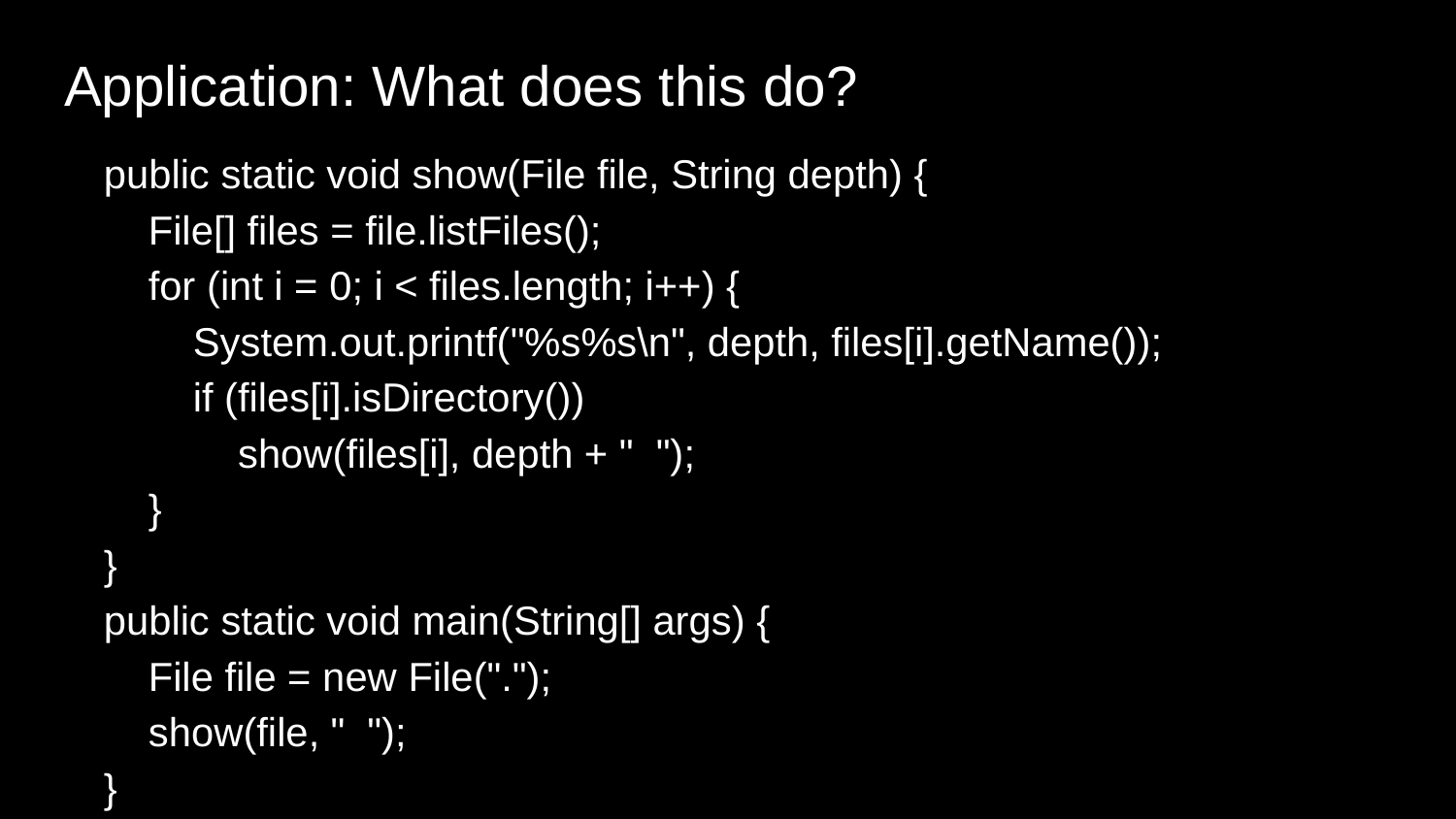

# Application: What does this do?
    public static void show(File file, String depth) {
        File[] files = file.listFiles();
        for (int i = 0; i < files.length; i++) {
            System.out.printf("%s%s\n", depth, files[i].getName());
            if (files[i].isDirectory())
                show(files[i], depth + "  ");
        }
    }
    public static void main(String[] args) {
        File file = new File(".");
        show(file, "  ");
    }